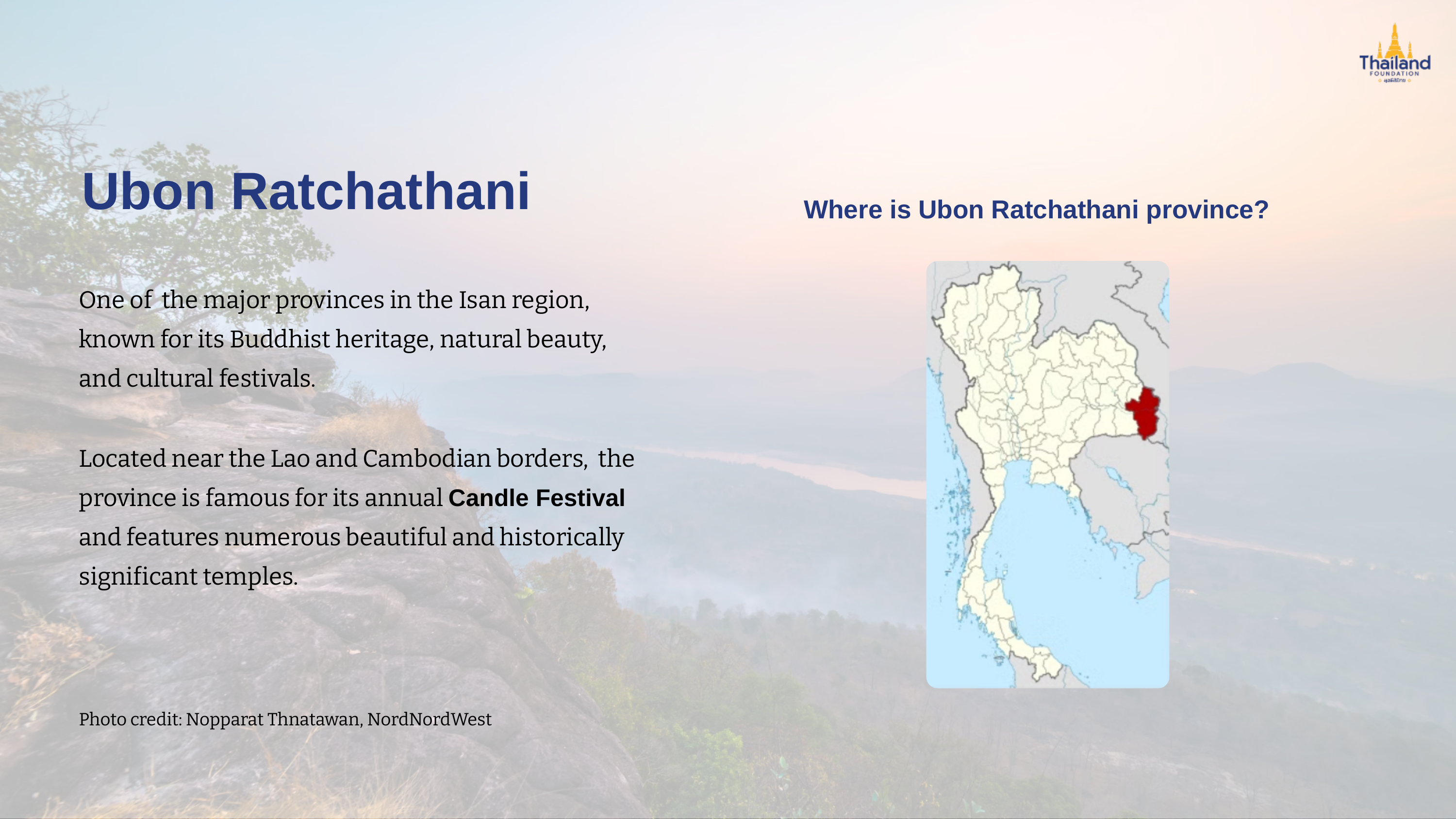

Ubon Ratchathani
Where is Ubon Ratchathani province?

One of  the major provinces in the Isan region, known for its Buddhist heritage, natural beauty, and cultural festivals.
Located near the Lao and Cambodian borders,  the province is famous for its annual Candle Festival and features numerous beautiful and historically significant temples.
Photo credit: Nopparat Thnatawan, NordNordWest